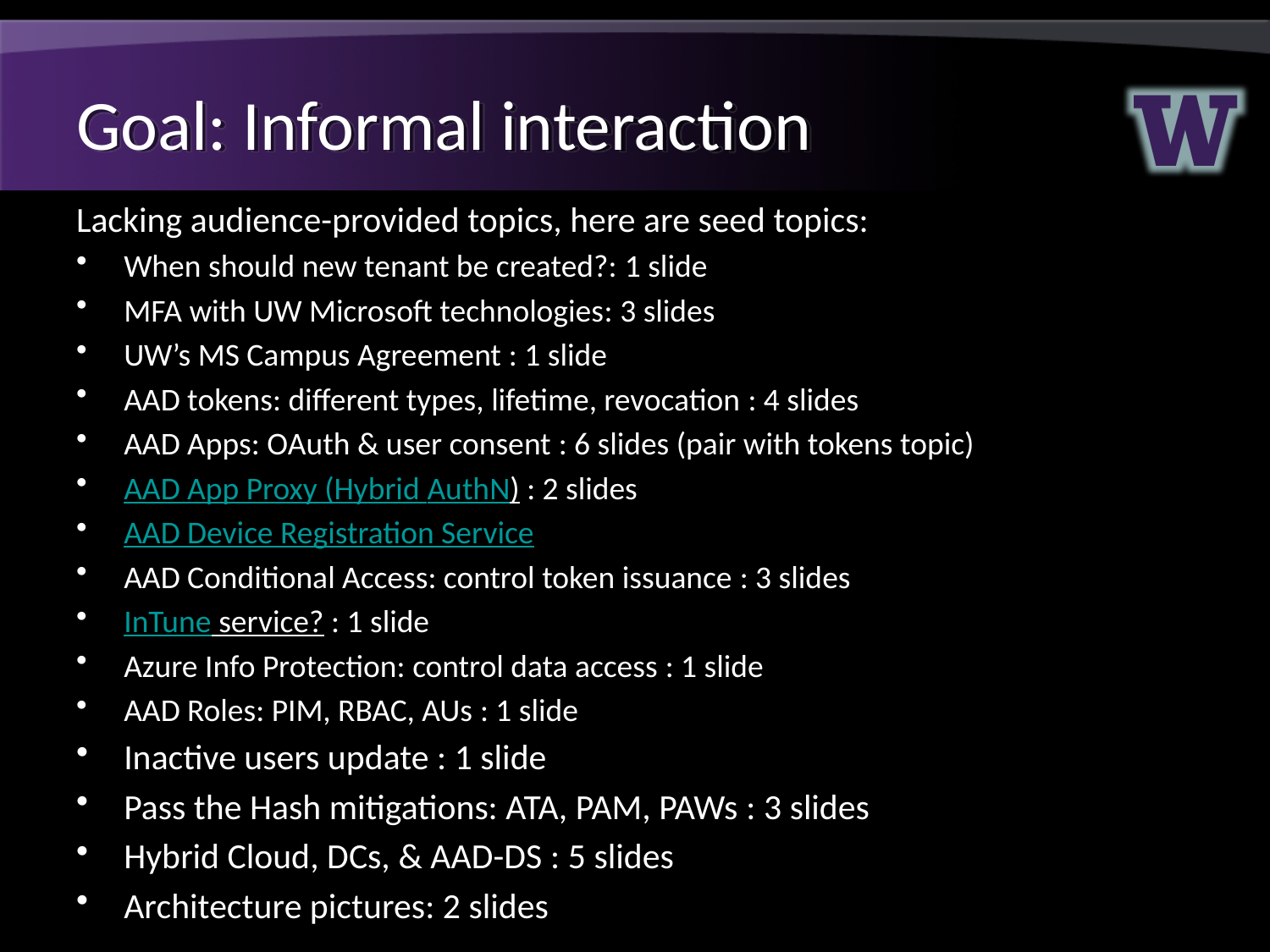

# Goal: Informal interaction
Lacking audience-provided topics, here are seed topics:
When should new tenant be created?: 1 slide
MFA with UW Microsoft technologies: 3 slides
UW’s MS Campus Agreement : 1 slide
AAD tokens: different types, lifetime, revocation : 4 slides
AAD Apps: OAuth & user consent : 6 slides (pair with tokens topic)
AAD App Proxy (Hybrid AuthN) : 2 slides
AAD Device Registration Service
AAD Conditional Access: control token issuance : 3 slides
InTune service? : 1 slide
Azure Info Protection: control data access : 1 slide
AAD Roles: PIM, RBAC, AUs : 1 slide
Inactive users update : 1 slide
Pass the Hash mitigations: ATA, PAM, PAWs : 3 slides
Hybrid Cloud, DCs, & AAD-DS : 5 slides
Architecture pictures: 2 slides